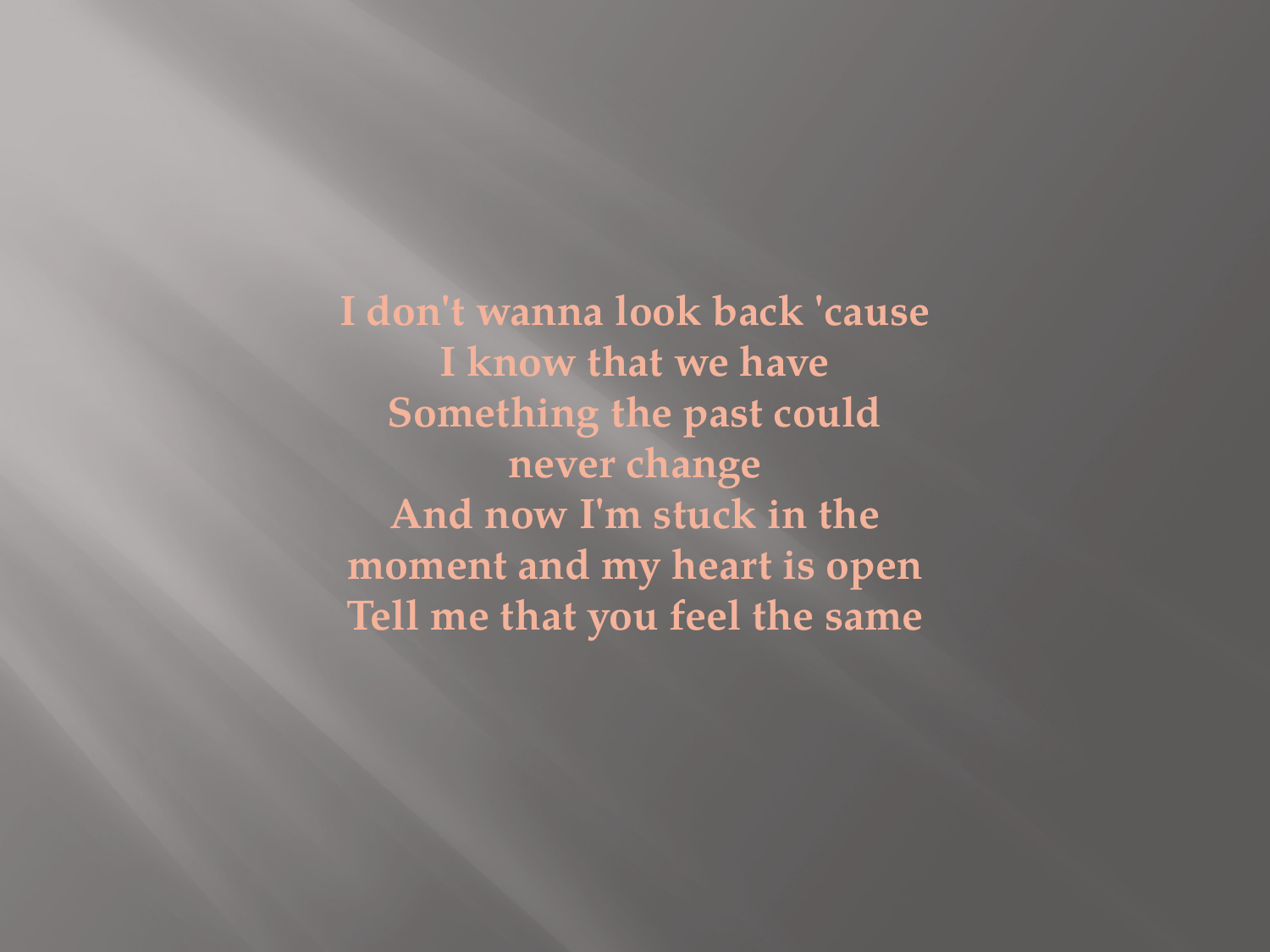

I don't wanna look back 'cause I know that we have
Something the past could never change
And now I'm stuck in the moment and my heart is open
Tell me that you feel the same